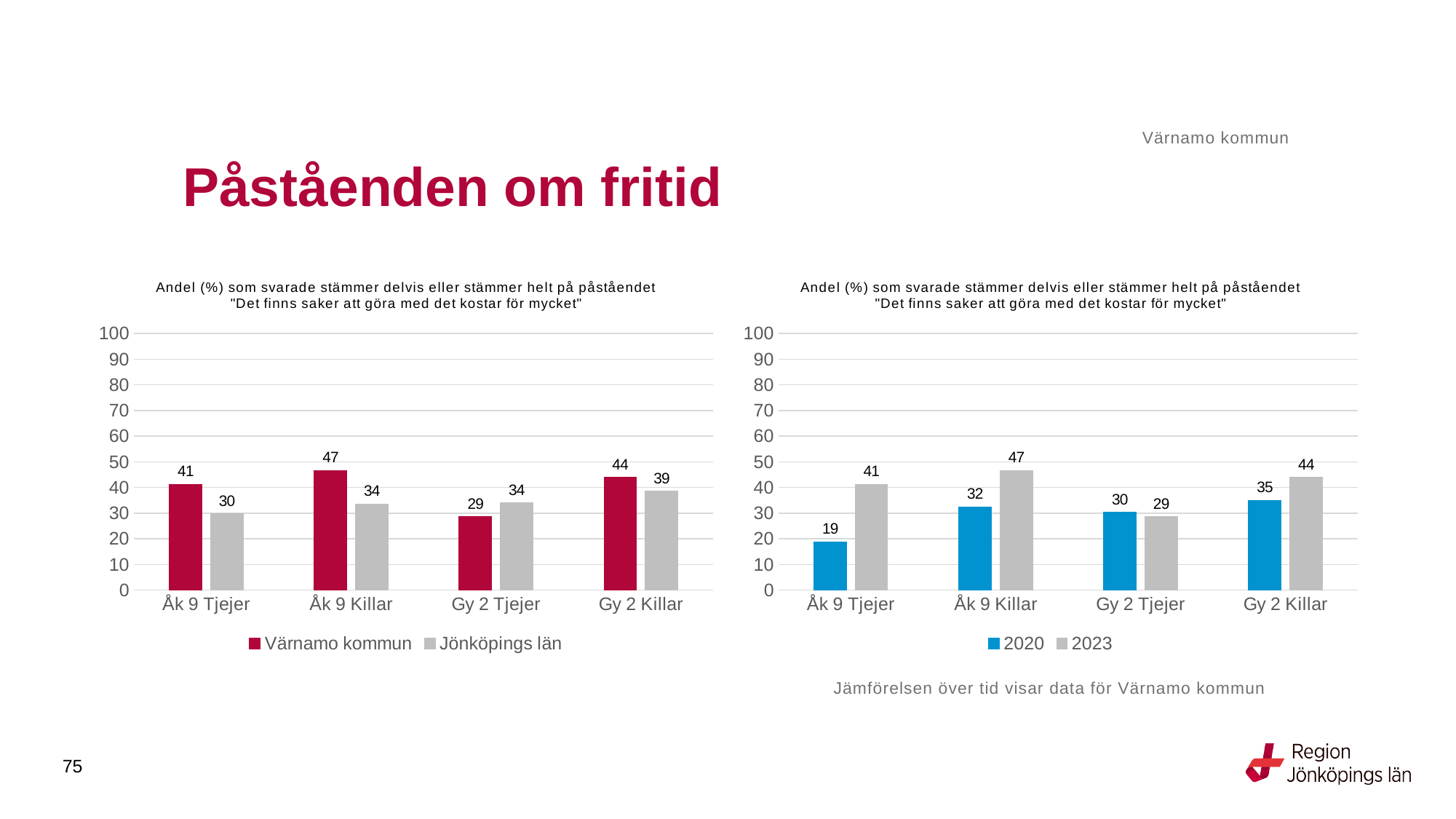

Värnamo kommun
# Påståenden om fritid

### Chart: Andel (%) som svarade stämmer delvis eller stämmer helt på påståendet "Det finns saker att göra med det kostar för mycket"

| Category | Värnamo kommun | Jönköpings län |
|---|---|---|
| Åk 9 Tjejer | 41.1765 | 29.7101 |
| Åk 9 Killar | 46.6667 | 33.5374 |
| Gy 2 Tjejer | 28.5714 | 34.0559 |
| Gy 2 Killar | 43.9252 | 38.5765 |

### Chart: Andel (%) som svarade stämmer delvis eller stämmer helt på påståendet "Det finns saker att göra med det kostar för mycket"

| Category | 2020 | 2023 |
|---|---|---|
| Åk 9 Tjejer | 18.75 | 41.1765 |
| Åk 9 Killar | 32.4503 | 46.6667 |
| Gy 2 Tjejer | 30.2817 | 28.5714 |
| Gy 2 Killar | 35.0 | 43.9252 |
Jämförelsen över tid visar data för Värnamo kommun
75